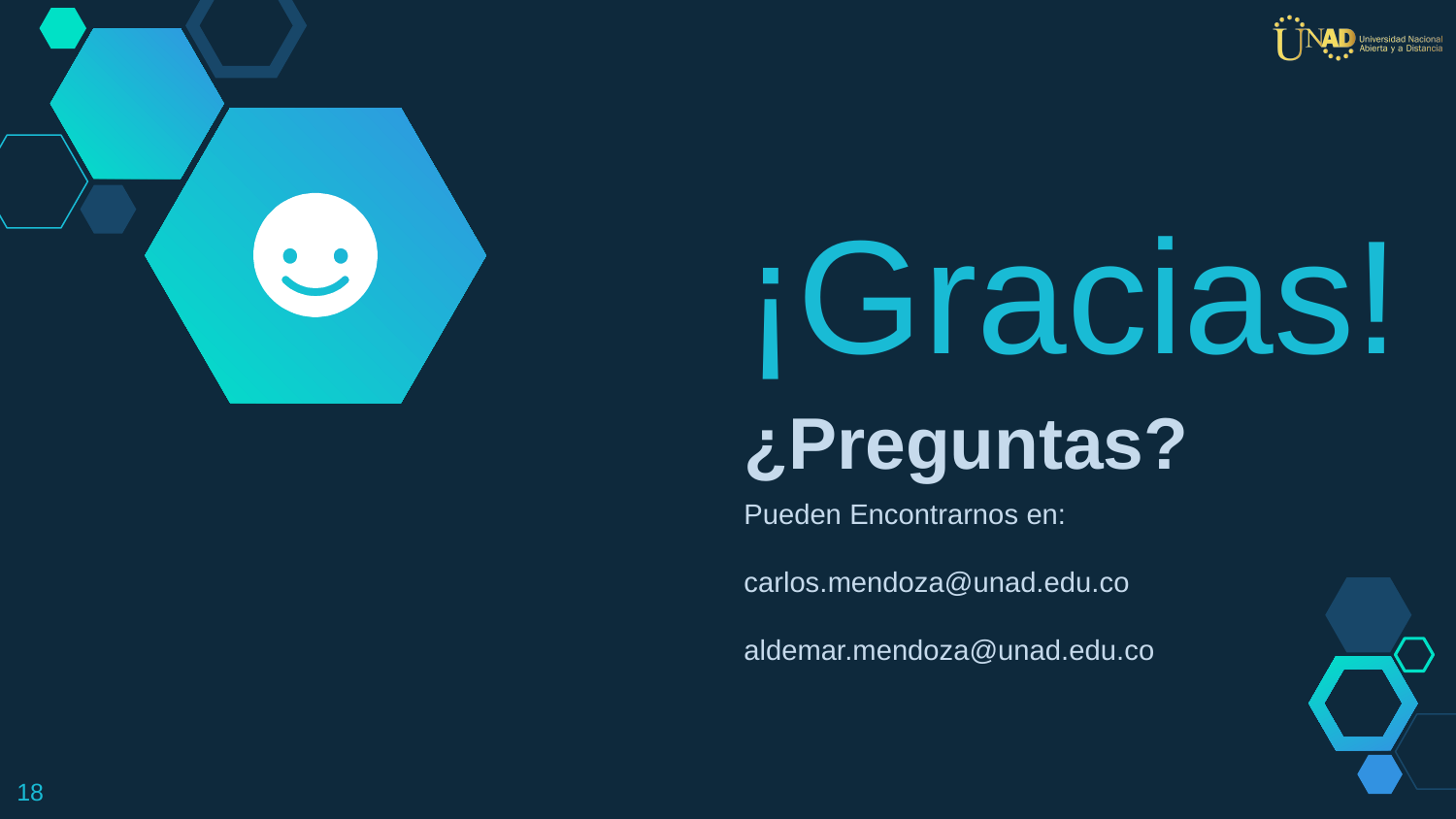

¡Gracias!
¿Preguntas?
Pueden Encontrarnos en:
carlos.mendoza@unad.edu.co
aldemar.mendoza@unad.edu.co
18